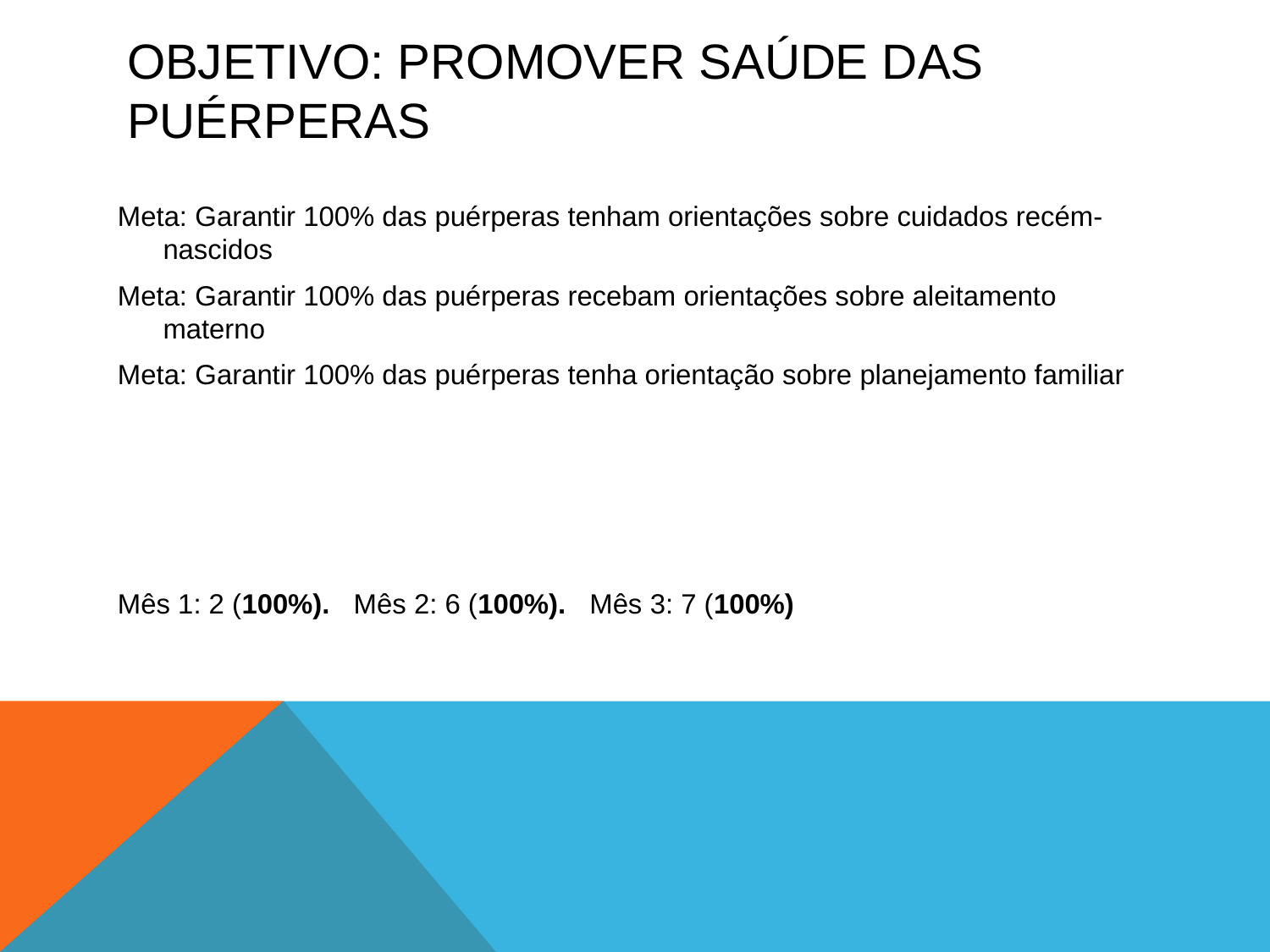

# Objetivo: promover saÚde das puÉrperas

Meta: Garantir 100% das puérperas tenham orientações sobre cuidados recém-nascidos
Meta: Garantir 100% das puérperas recebam orientações sobre aleitamento materno
Meta: Garantir 100% das puérperas tenha orientação sobre planejamento familiar

Mês 1: 2 (100%).   Mês 2: 6 (100%).   Mês 3: 7 (100%)